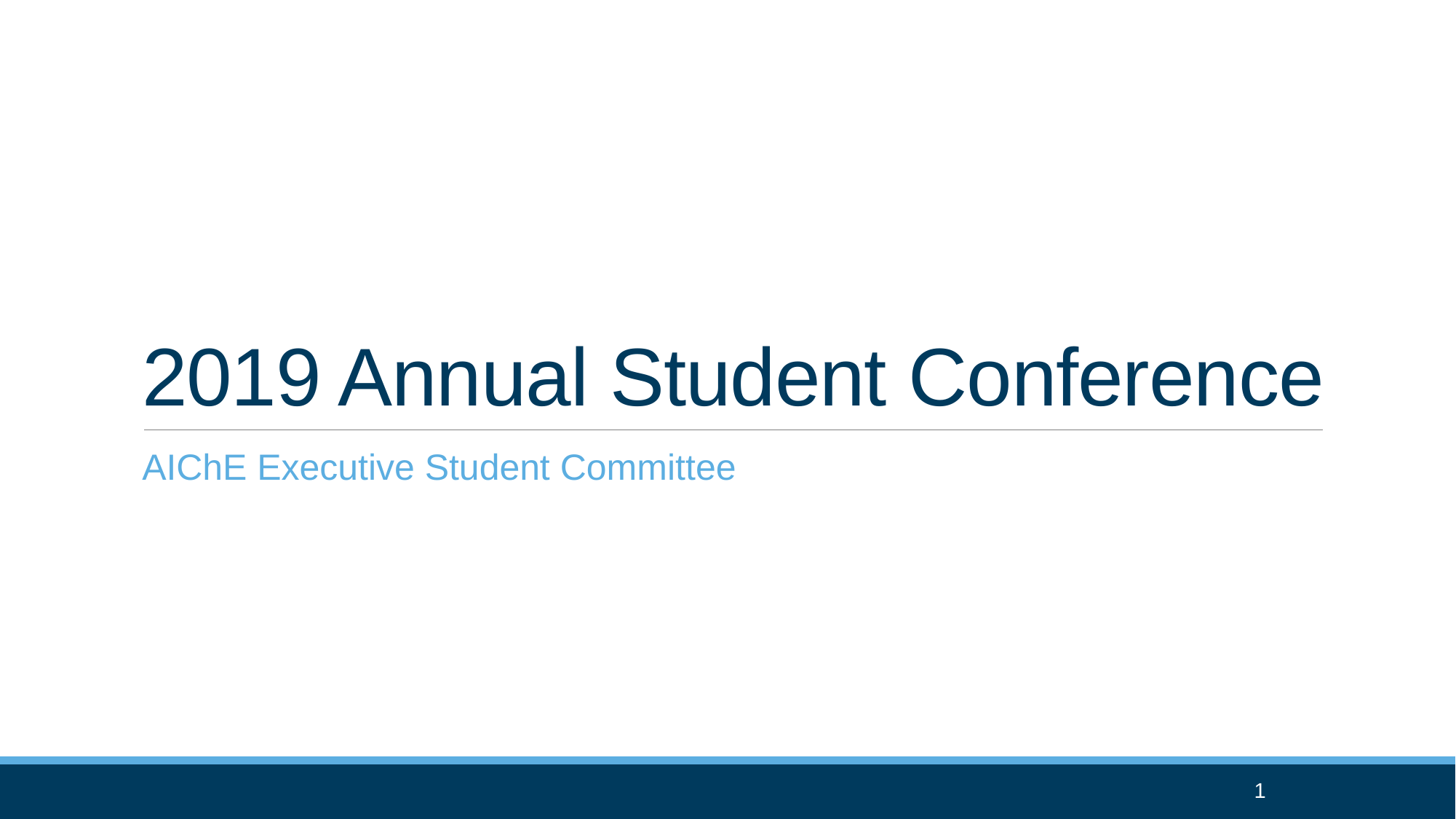

# 2019 Annual Student Conference
AIChE Executive Student Committee
1